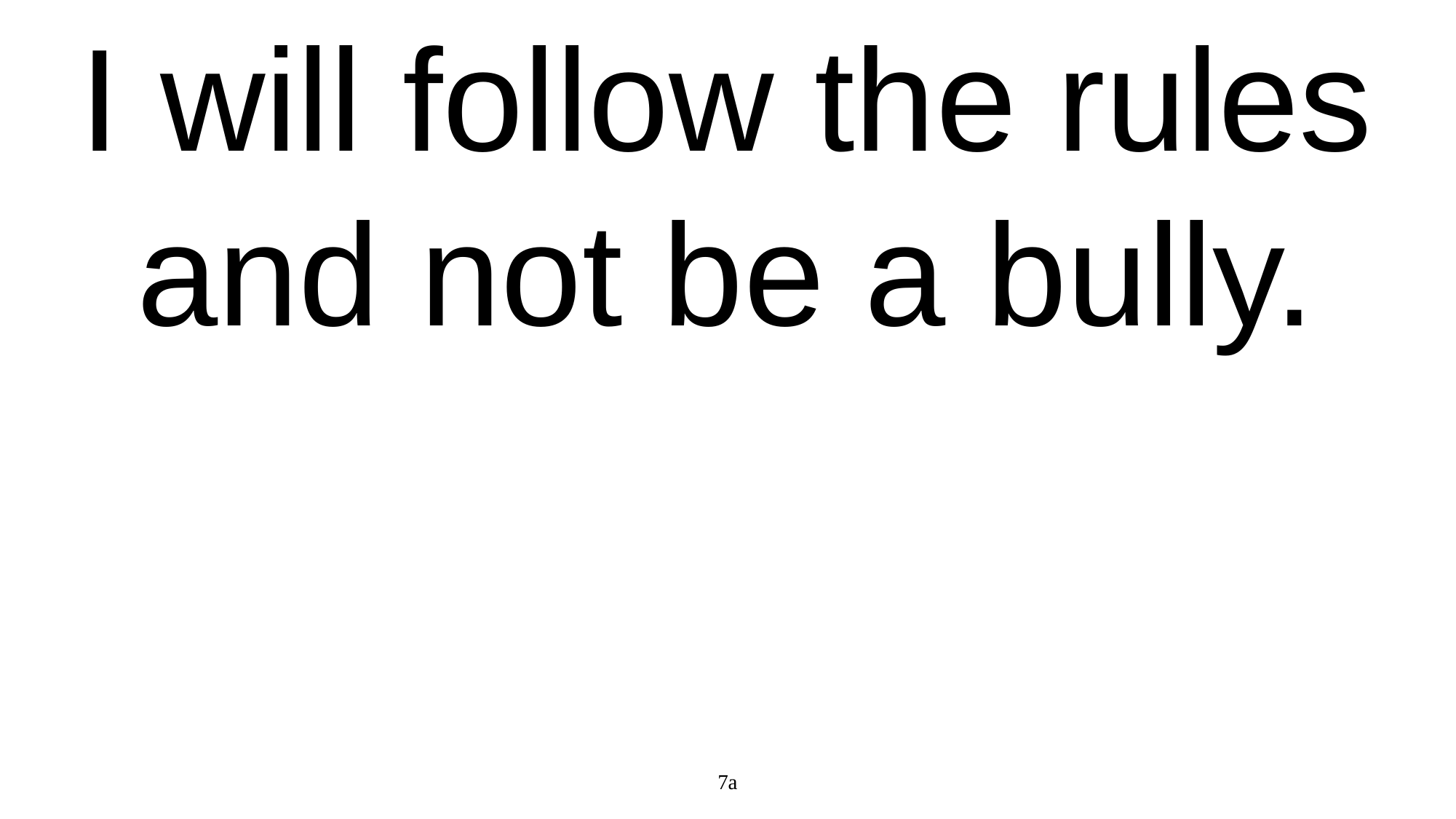

I will follow the rules and not be a bully.
7a